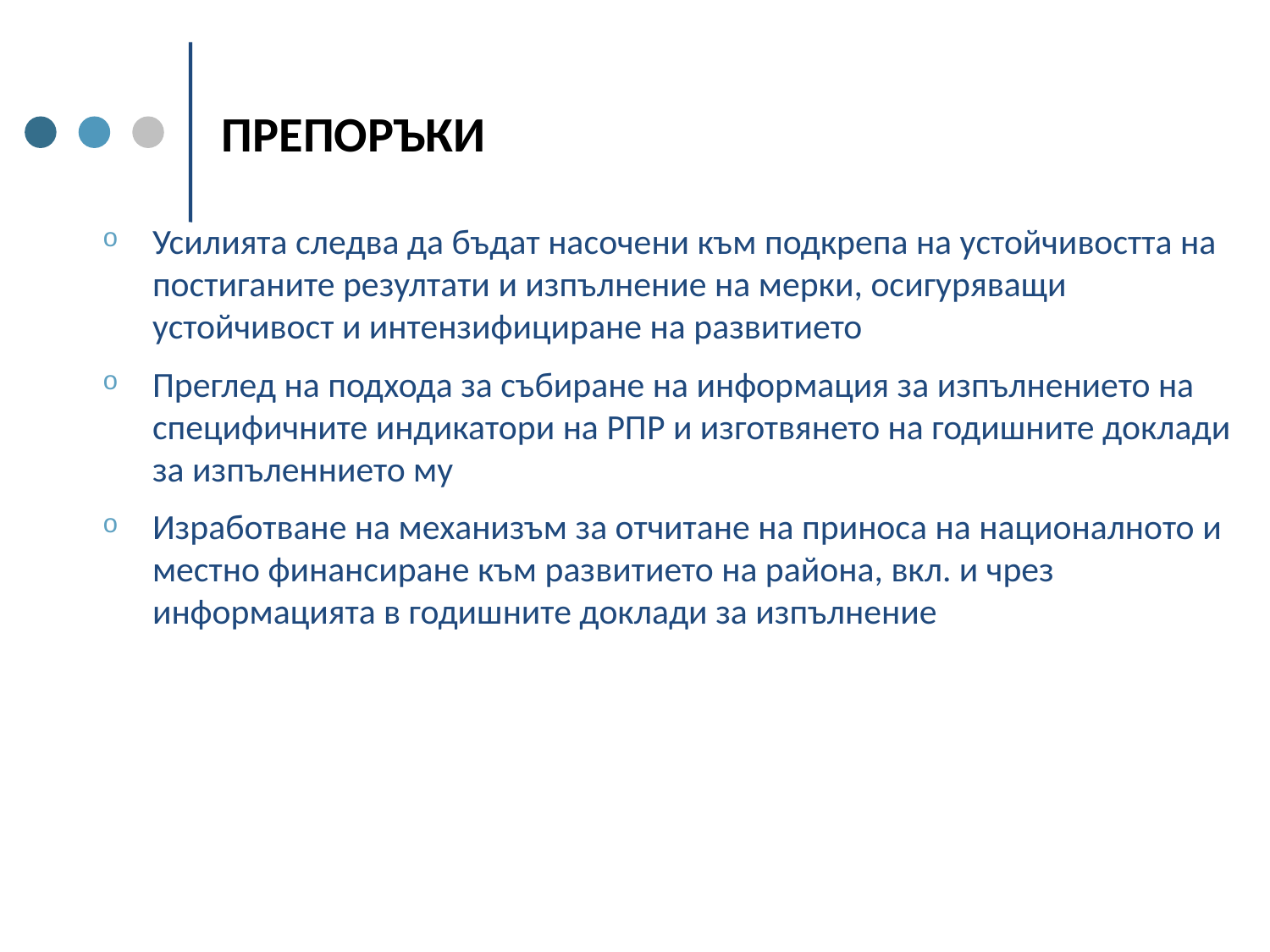

# ПРЕПОРЪКИ
Усилията следва да бъдат насочени към подкрепа на устойчивостта на постиганите резултати и изпълнение на мерки, осигуряващи устойчивост и интензифициране на развитието
Преглед на подхода за събиране на информация за изпълнението на специфичните индикатори на РПР и изготвянето на годишните доклади за изпъленнието му
Изработване на механизъм за отчитане на приноса на националното и местно финансиране към развитието на района, вкл. и чрез информацията в годишните доклади за изпълнение